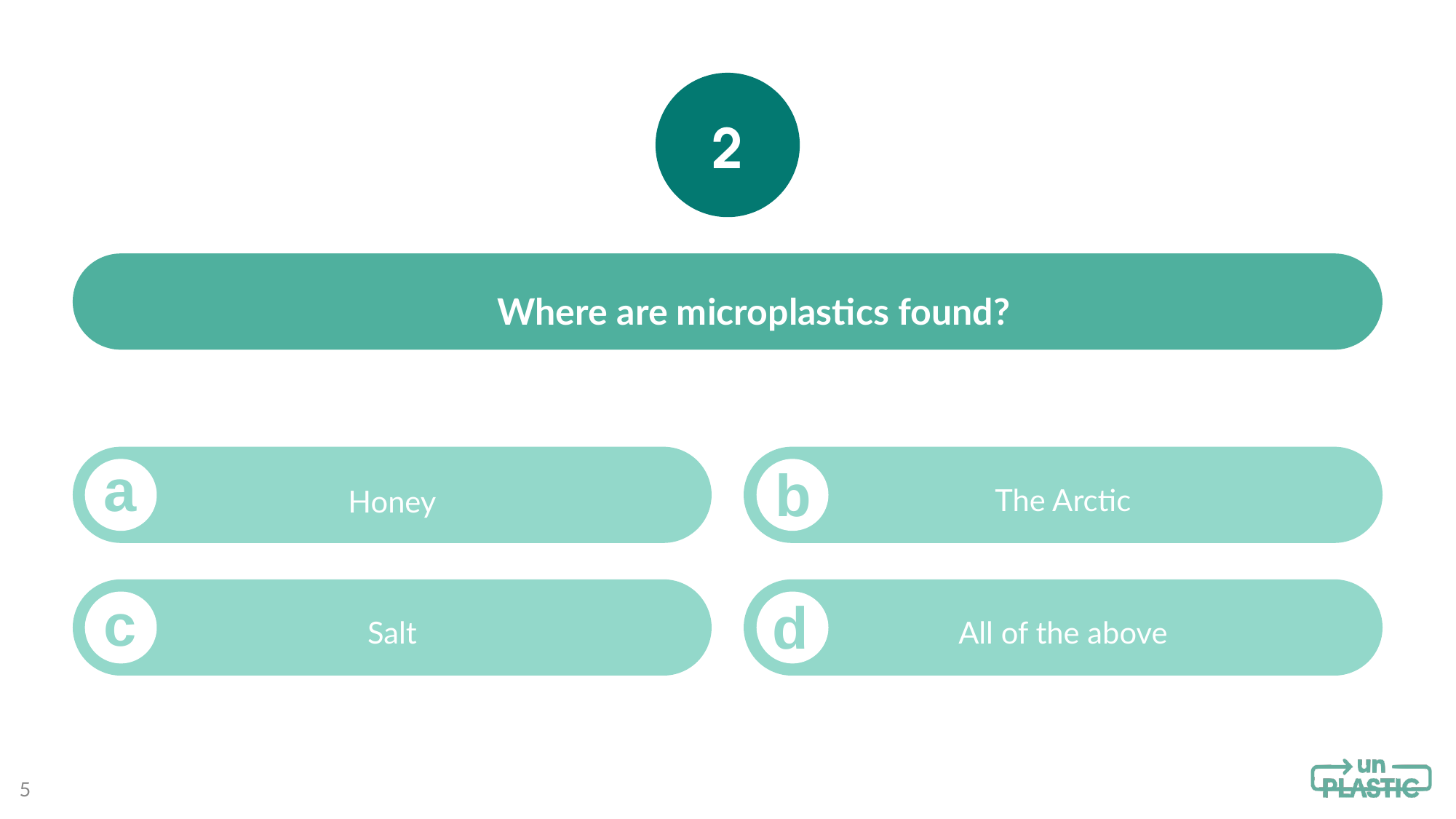

# 2
Where are microplastics found?

The Arctic

Honey

Salt

All of the above